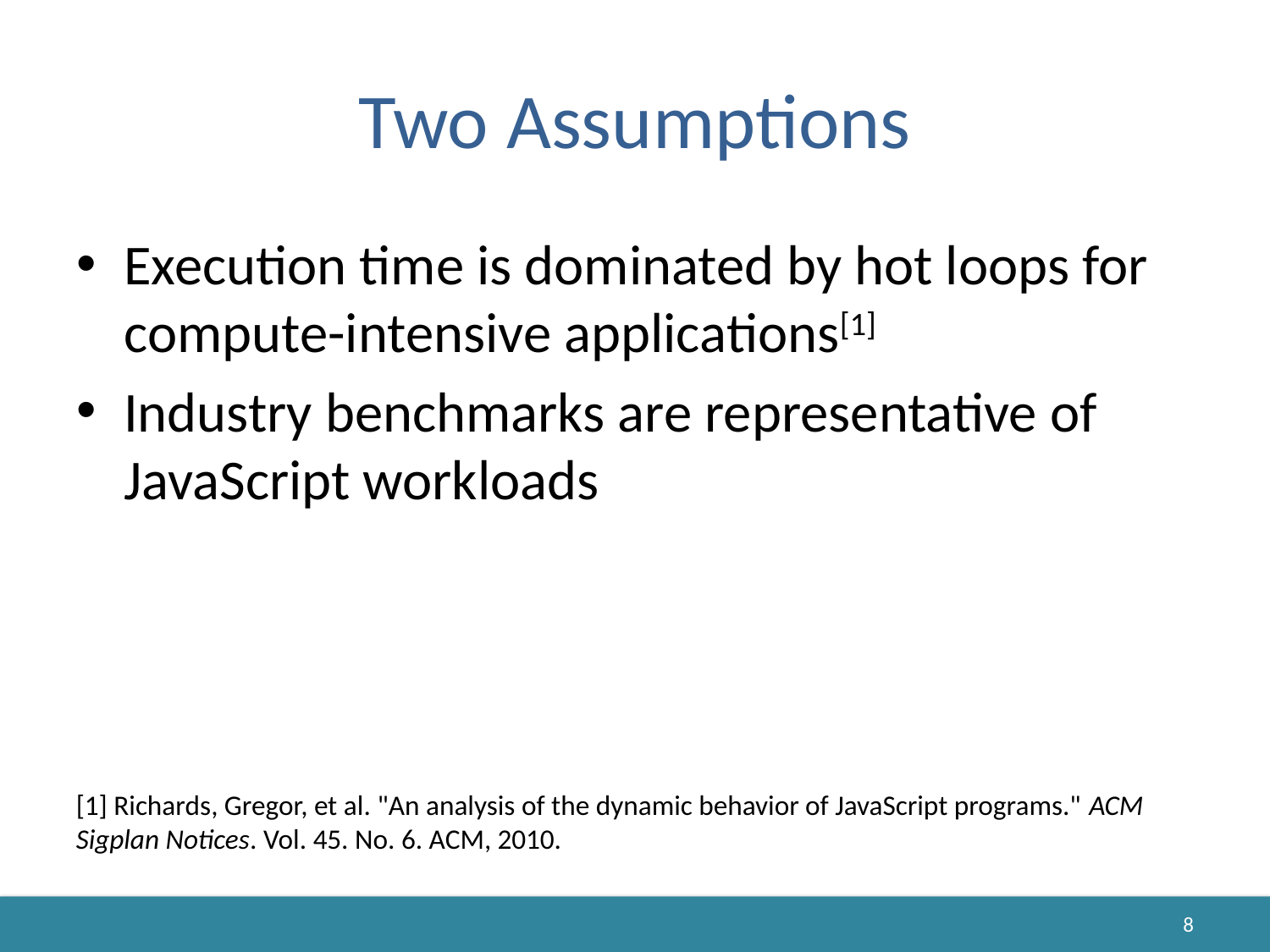

# Two Assumptions
Execution time is dominated by hot loops for compute-intensive applications[1]
Industry benchmarks are representative of JavaScript workloads
[1] Richards, Gregor, et al. "An analysis of the dynamic behavior of JavaScript programs." ACM Sigplan Notices. Vol. 45. No. 6. ACM, 2010.
8